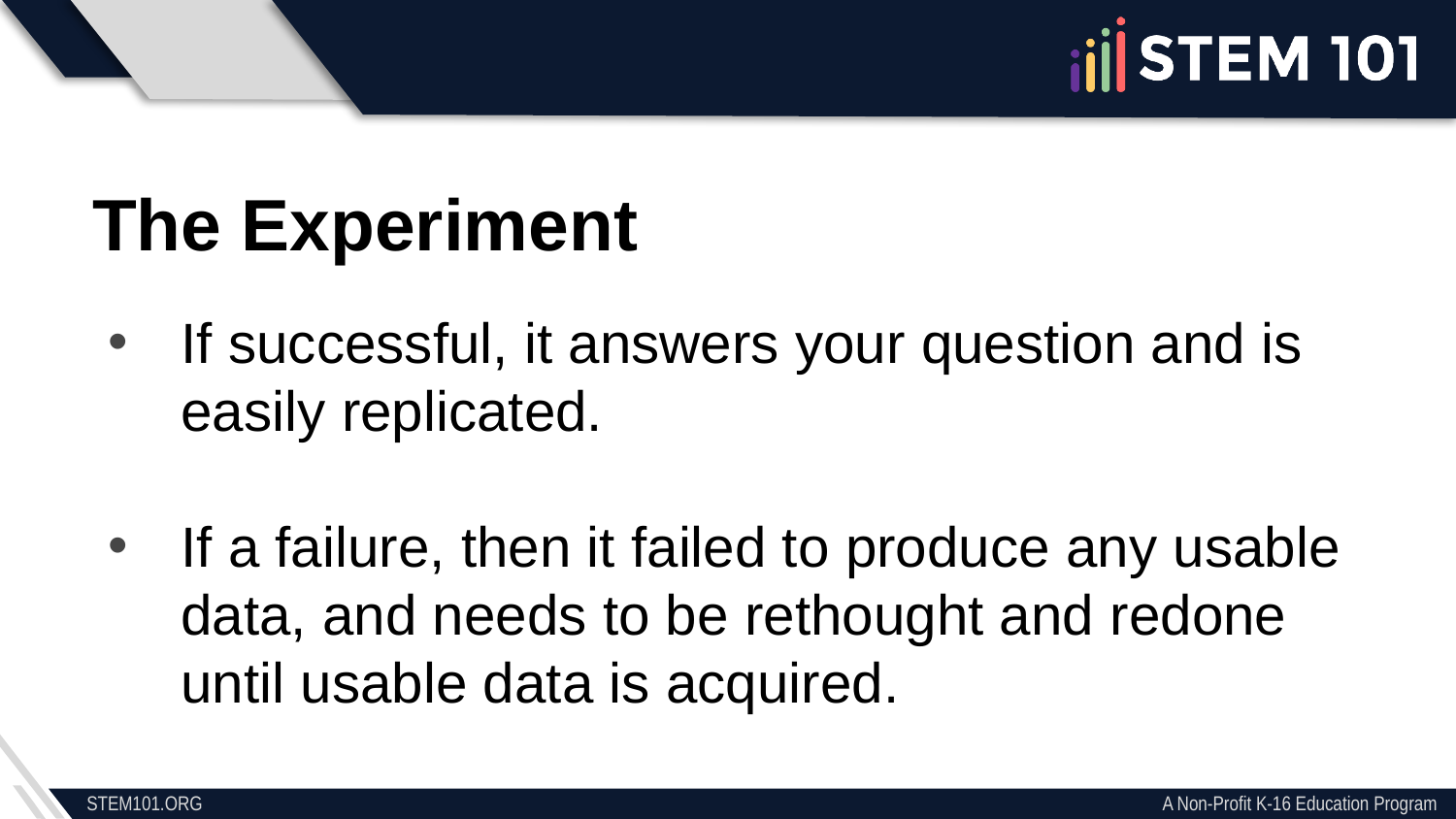

The Experiment
If successful, it answers your question and is easily replicated.

If a failure, then it failed to produce any usable data, and needs to be rethought and redone until usable data is acquired.